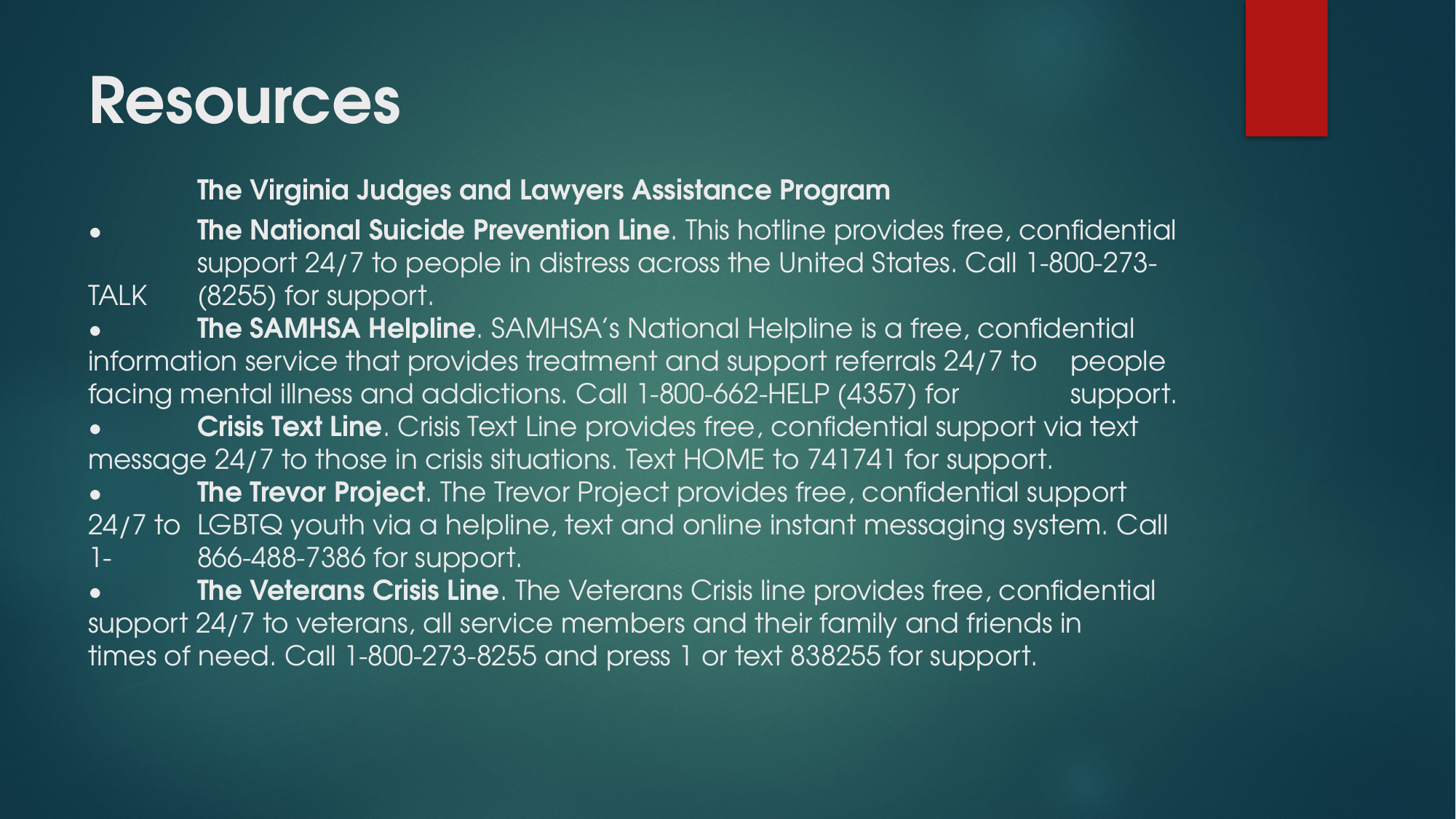

# Resources The Virginia Judges and Lawyers Assistance Program •	The National Suicide Prevention Line. This hotline provides free, confidential 	support 24/7 to people in distress across the United States. Call 1-800-273-TALK 	(8255) for support. •	The SAMHSA Helpline. SAMHSA’s National Helpline is a free, confidential 	information service that provides treatment and support referrals 24/7 to 	people facing mental illness and addictions. Call 1-800-662-HELP (4357) for 	support. •	Crisis Text Line. Crisis Text Line provides free, confidential support via text 	message 24/7 to those in crisis situations. Text HOME to 741741 for support. •	The Trevor Project. The Trevor Project provides free, confidential support 24/7 to 	LGBTQ youth via a helpline, text and online instant messaging system. Call 1-	866-488-7386 for support. •	The Veterans Crisis Line. The Veterans Crisis line provides free, confidential 	support 24/7 to veterans, all service members and their family and friends in 	times of need. Call 1-800-273-8255 and press 1 or text 838255 for support.